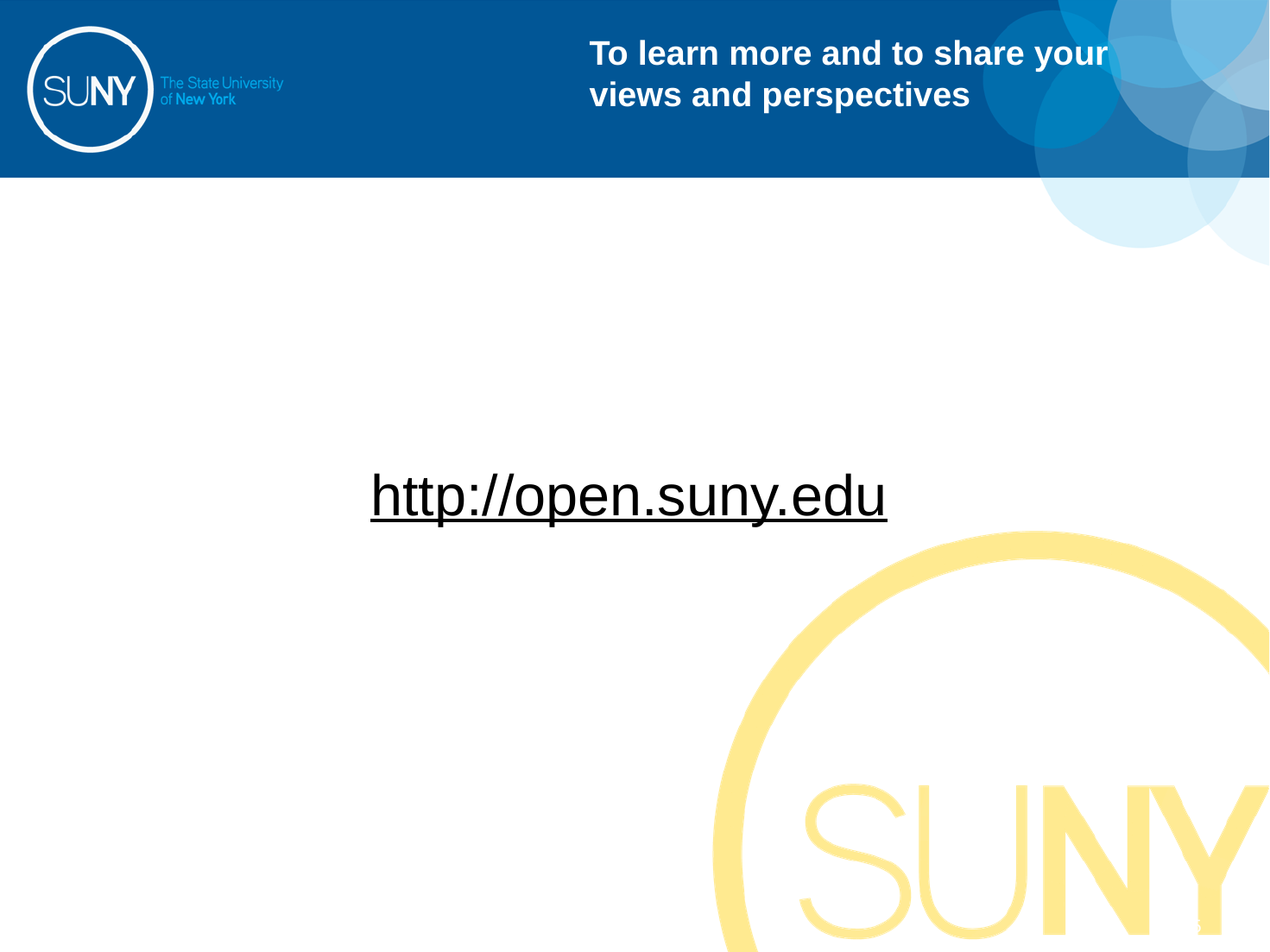

# To learn more and to share your views and perspectives
http://open.suny.edu